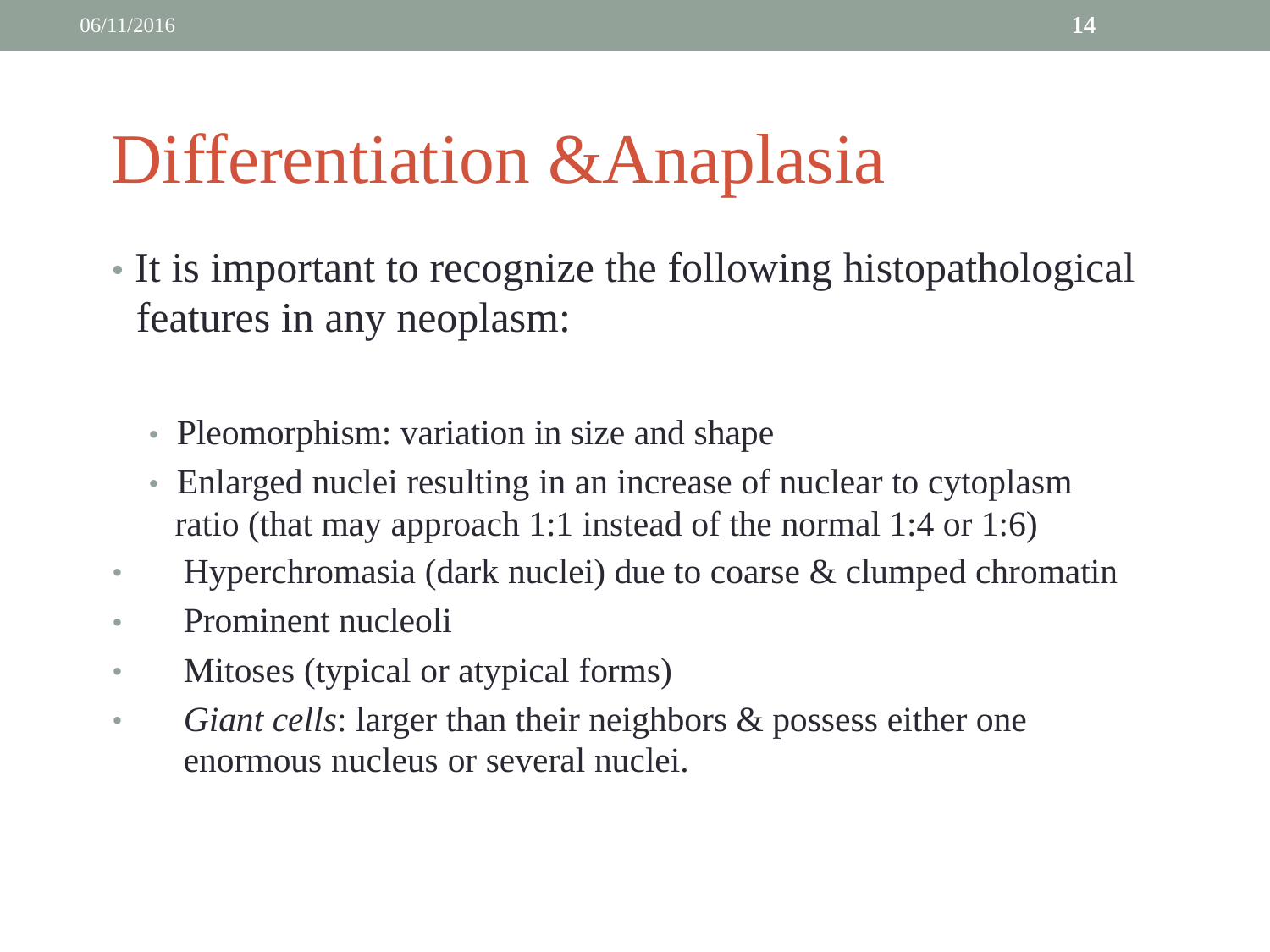

06/11/2016
14

Differentiation &Anaplasia

• It is important to recognize the following histopathological
	features in any neoplasm:

		•  Pleomorphism: variation in size and shape
		•  Enlarged nuclei resulting in an increase of nuclear to cytoplasm
			ratio (that may approach 1:1 instead of the normal 1:4 or 1:6)
•
•
•
•
Hyperchromasia (dark nuclei) due to coarse & clumped chromatin

Prominent nucleoli

Mitoses (typical or atypical forms)

Giant cells: larger than their neighbors & possess either one
enormous nucleus or several nuclei.